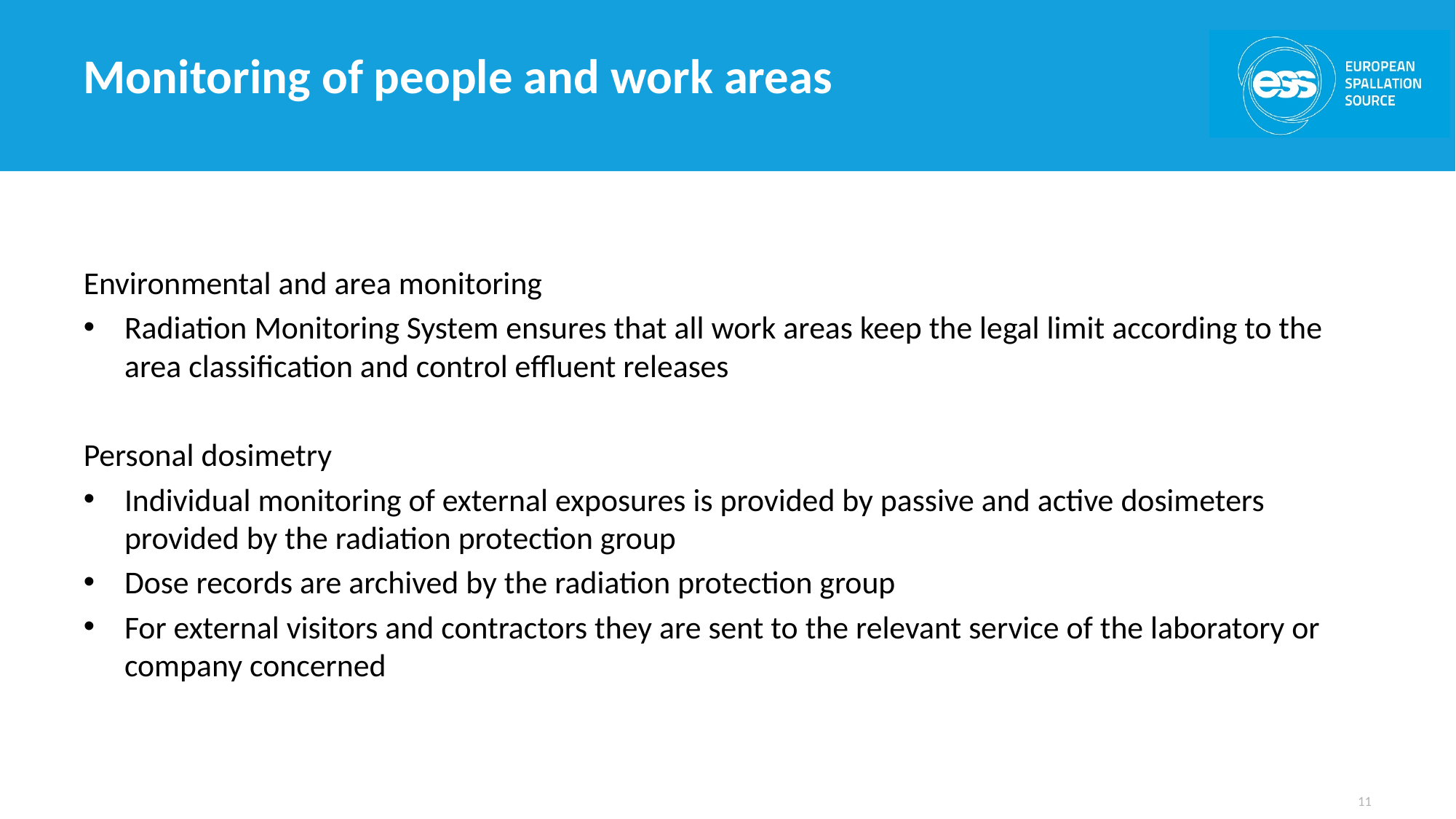

# Monitoring of people and work areas

Environmental and area monitoring
Radiation Monitoring System ensures that all work areas keep the legal limit according to the area classification and control effluent releases

Personal dosimetry
Individual monitoring of external exposures is provided by passive and active dosimeters provided by the radiation protection group
Dose records are archived by the radiation protection group
For external visitors and contractors they are sent to the relevant service of the laboratory or company concerned

11